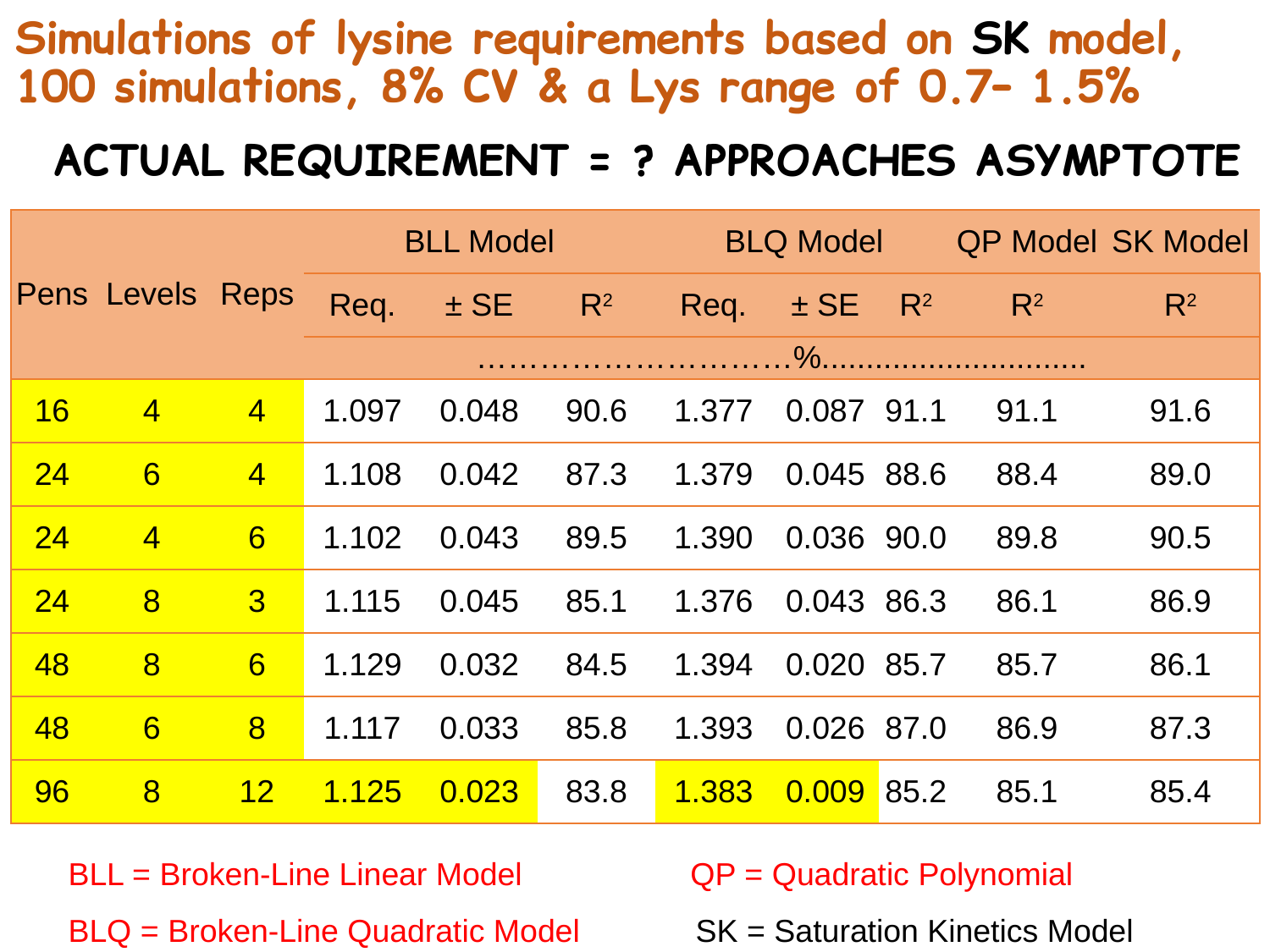

# Simulations of lysine requirements based on SK model, 100 simulations, 8% CV & a Lys range of 0.7– 1.5%
ACTUAL REQUIREMENT = ? APPROACHES ASYMPTOTE
| Pens | Levels | Reps | BLL Model |  |  | BLQ Model |  |  | QP Model | SK Model |
| --- | --- | --- | --- | --- | --- | --- | --- | --- | --- | --- |
|  |  |  | Req. | ± SE | R2 | Req. | ± SE | R2 | R2 | R2 |
|  |  |  | …………………………%.............................. |  |  |  |  |  |  |  |
| 16 | 4 | 4 | 1.097 | 0.048 | 90.6 | 1.377 | 0.087 | 91.1 | 91.1 | 91.6 |
| 24 | 6 | 4 | 1.108 | 0.042 | 87.3 | 1.379 | 0.045 | 88.6 | 88.4 | 89.0 |
| 24 | 4 | 6 | 1.102 | 0.043 | 89.5 | 1.390 | 0.036 | 90.0 | 89.8 | 90.5 |
| 24 | 8 | 3 | 1.115 | 0.045 | 85.1 | 1.376 | 0.043 | 86.3 | 86.1 | 86.9 |
| 48 | 8 | 6 | 1.129 | 0.032 | 84.5 | 1.394 | 0.020 | 85.7 | 85.7 | 86.1 |
| 48 | 6 | 8 | 1.117 | 0.033 | 85.8 | 1.393 | 0.026 | 87.0 | 86.9 | 87.3 |
| 96 | 8 | 12 | 1.125 | 0.023 | 83.8 | 1.383 | 0.009 | 85.2 | 85.1 | 85.4 |
BLL = Broken-Line Linear Model                   QP = Quadratic Polynomial
BLQ = Broken-Line Quadratic Model             SK = Saturation Kinetics Model